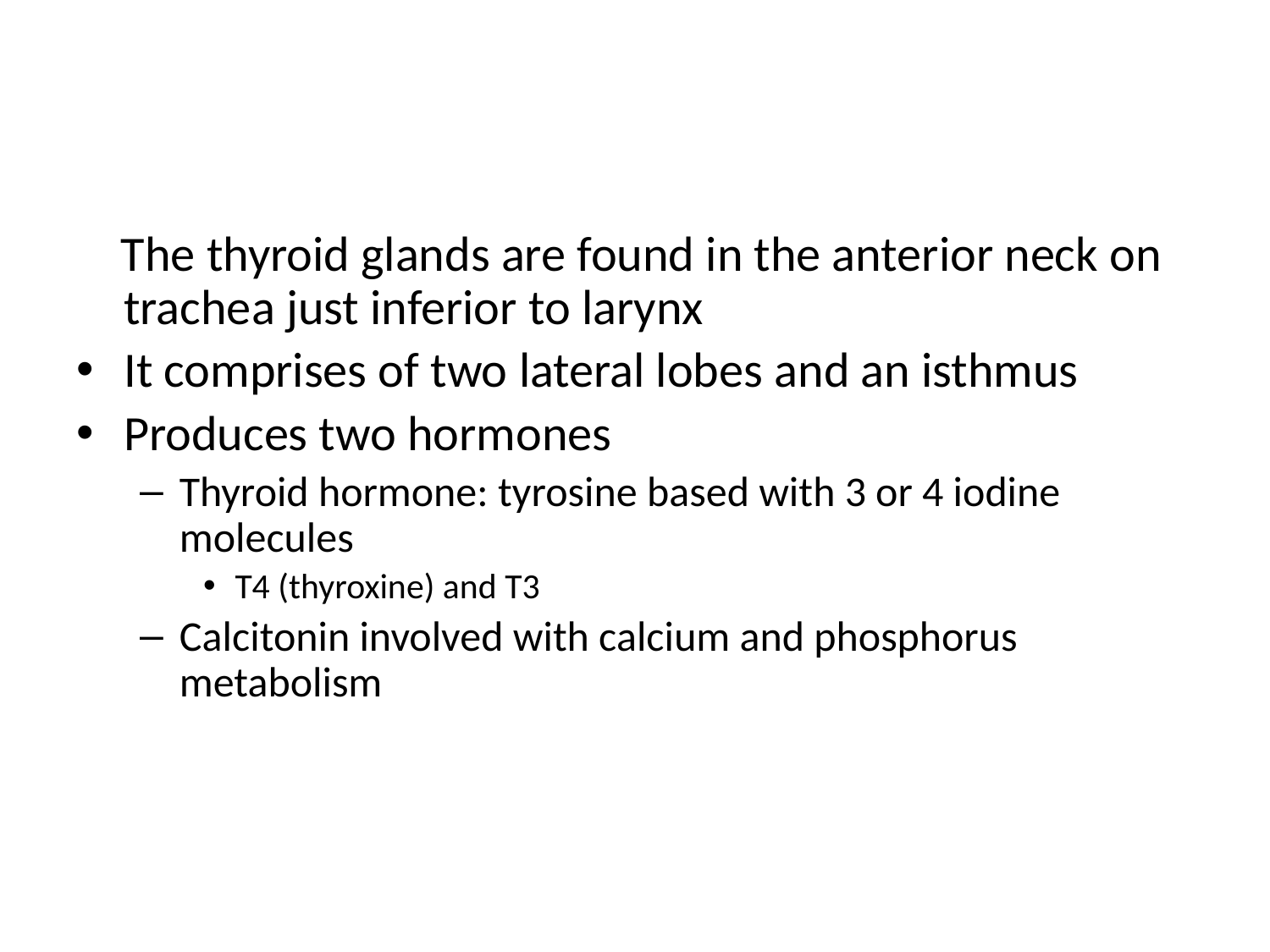

#
    The thyroid glands are found in the anterior neck on trachea just inferior to larynx
It comprises of two lateral lobes and an isthmus
Produces two hormones
Thyroid hormone: tyrosine based with 3 or 4 iodine molecules
T4 (thyroxine) and T3
Calcitonin involved with calcium and phosphorus metabolism